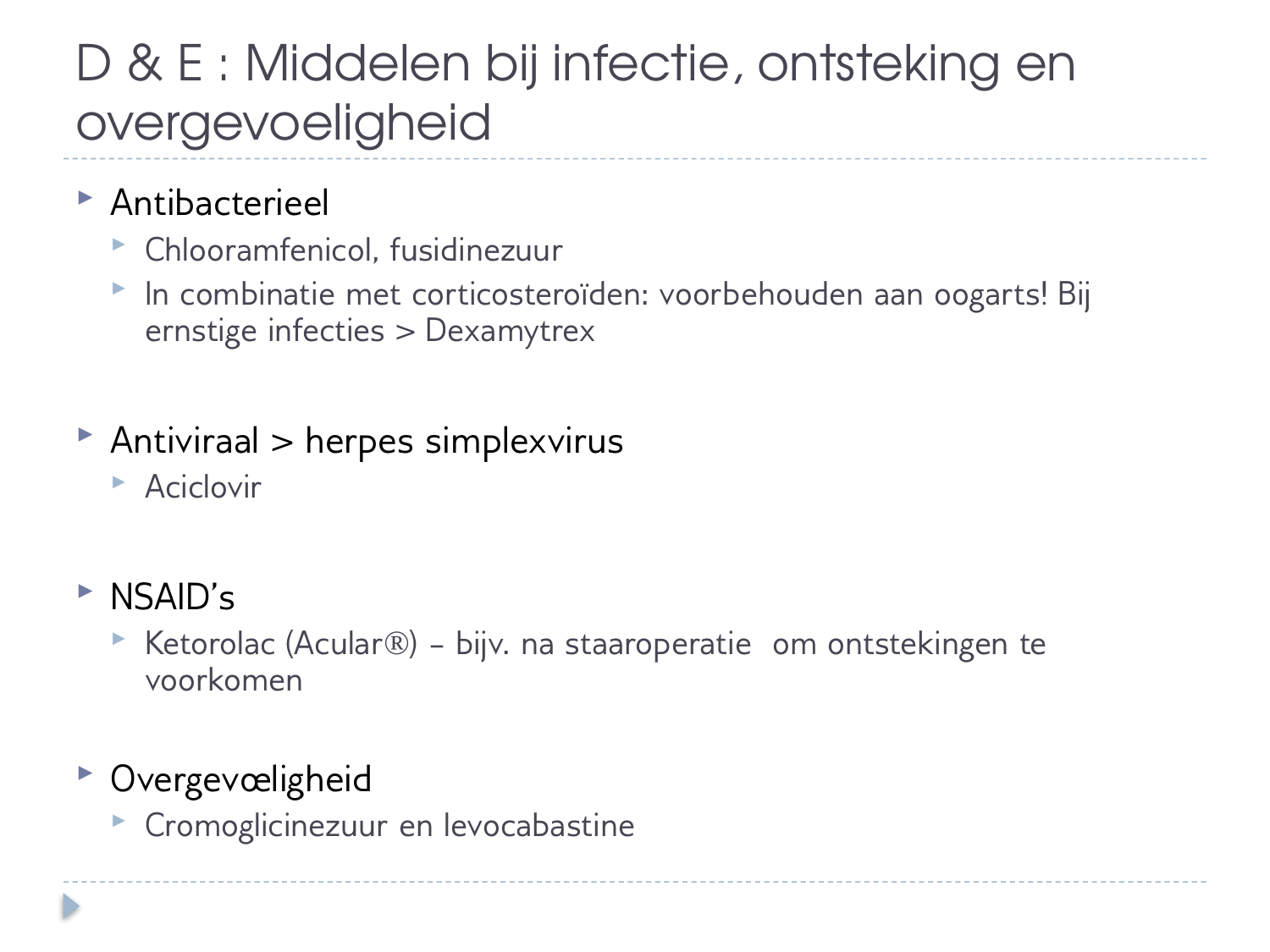

# D & E : Middelen bij infectie, ontsteking en overgevoeligheid
Antibacterieel
Chlooramfenicol, fusidinezuur
In combinatie met corticosteroïden: voorbehouden aan oogarts! Bij ernstige infecties > Dexamytrex

Antiviraal > herpes simplexvirus
Aciclovir

NSAID’s
Ketorolac (Acular®) – bijv. na staaroperatie  om ontstekingen te voorkomen

Overgevoeligheid
Cromoglicinezuur en levocabastine